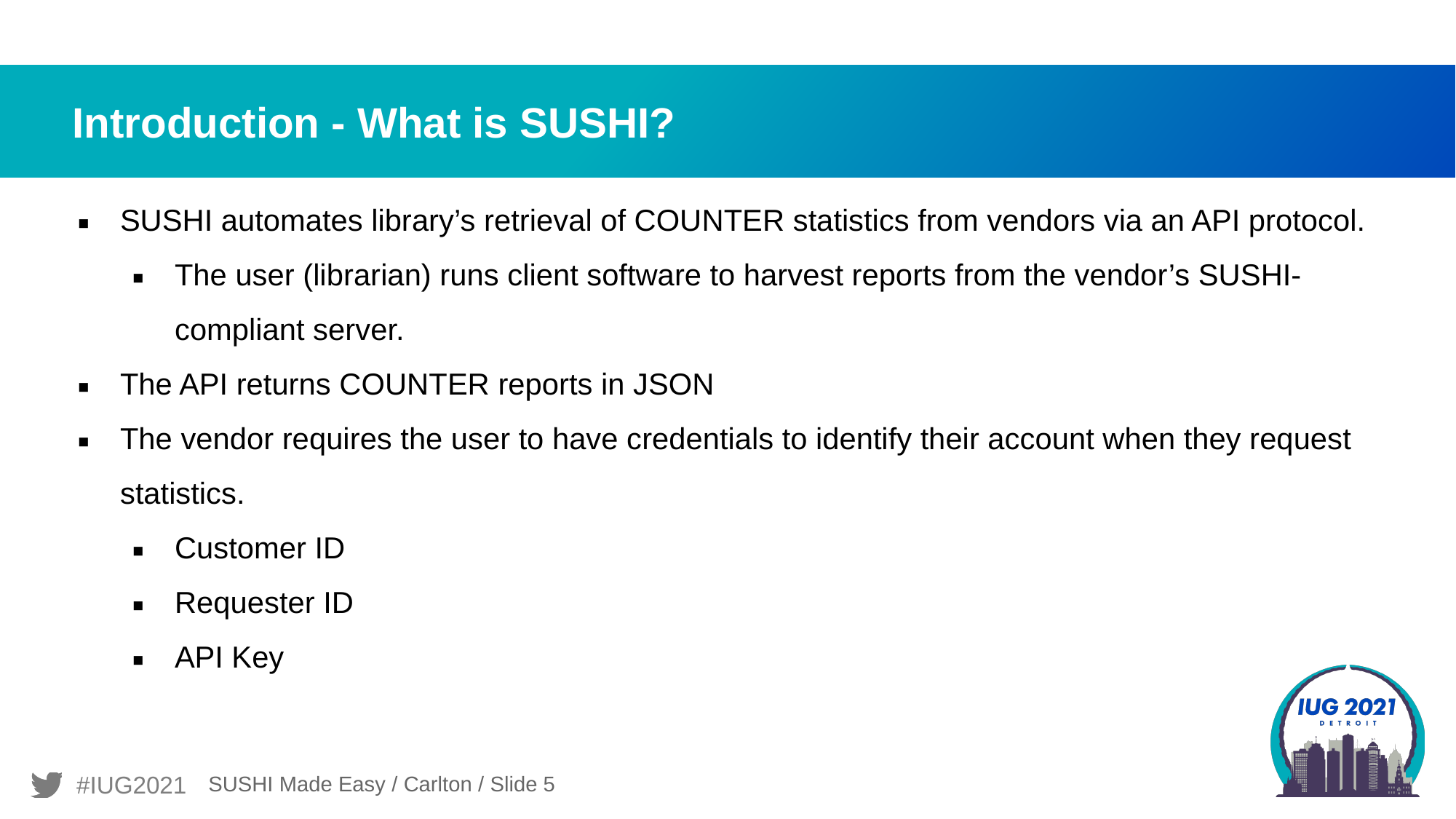

# Introduction - What is SUSHI?
SUSHI automates library’s retrieval of COUNTER statistics from vendors via an API protocol.
The user (librarian) runs client software to harvest reports from the vendor’s SUSHI-compliant server.
The API returns COUNTER reports in JSON
The vendor requires the user to have credentials to identify their account when they request statistics.
Customer ID
Requester ID
API Key
SUSHI Made Easy / Carlton / Slide 5